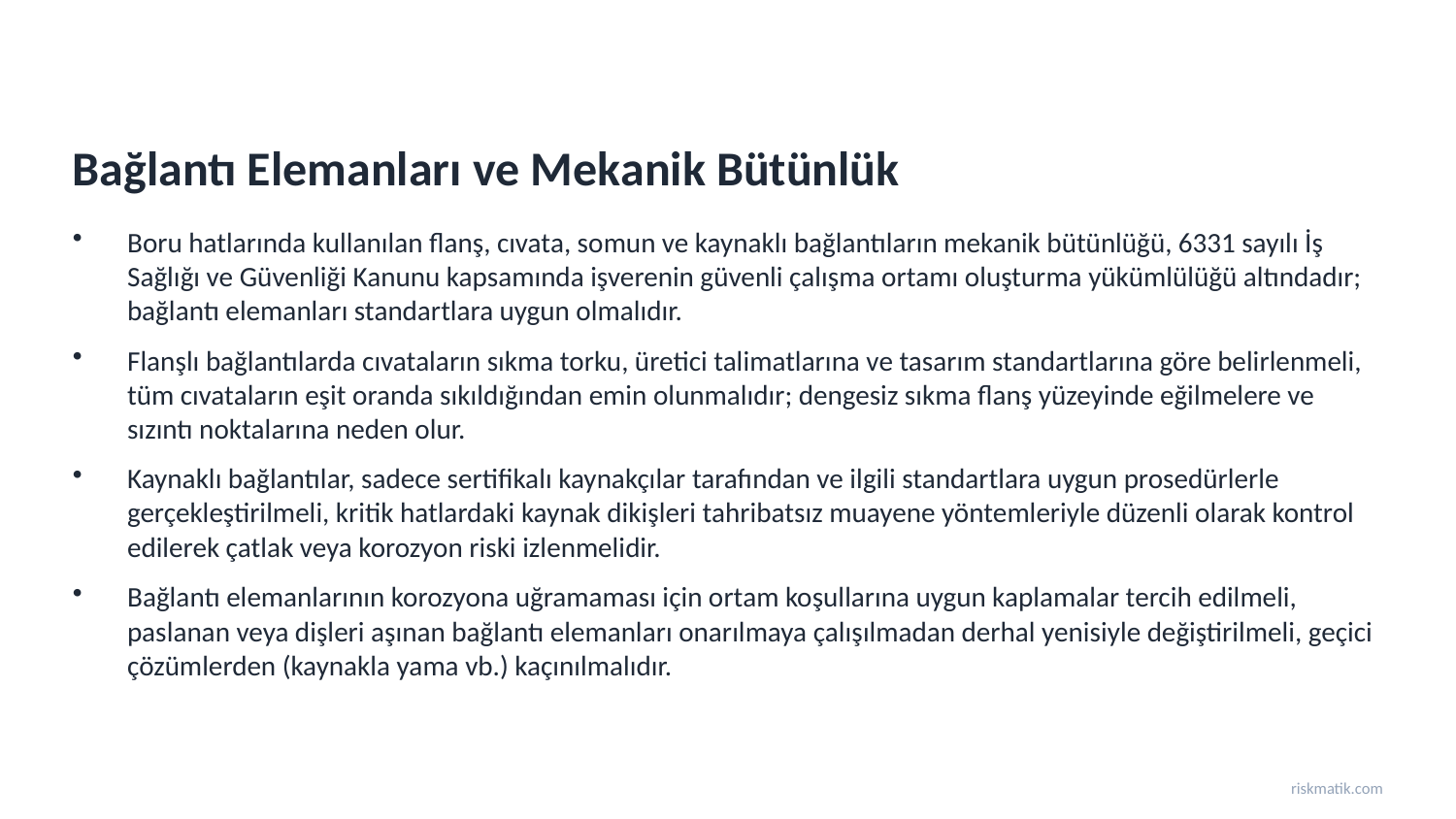

Bağlantı Elemanları ve Mekanik Bütünlük
Boru hatlarında kullanılan flanş, cıvata, somun ve kaynaklı bağlantıların mekanik bütünlüğü, 6331 sayılı İş Sağlığı ve Güvenliği Kanunu kapsamında işverenin güvenli çalışma ortamı oluşturma yükümlülüğü altındadır; bağlantı elemanları standartlara uygun olmalıdır.
Flanşlı bağlantılarda cıvataların sıkma torku, üretici talimatlarına ve tasarım standartlarına göre belirlenmeli, tüm cıvataların eşit oranda sıkıldığından emin olunmalıdır; dengesiz sıkma flanş yüzeyinde eğilmelere ve sızıntı noktalarına neden olur.
Kaynaklı bağlantılar, sadece sertifikalı kaynakçılar tarafından ve ilgili standartlara uygun prosedürlerle gerçekleştirilmeli, kritik hatlardaki kaynak dikişleri tahribatsız muayene yöntemleriyle düzenli olarak kontrol edilerek çatlak veya korozyon riski izlenmelidir.
Bağlantı elemanlarının korozyona uğramaması için ortam koşullarına uygun kaplamalar tercih edilmeli, paslanan veya dişleri aşınan bağlantı elemanları onarılmaya çalışılmadan derhal yenisiyle değiştirilmeli, geçici çözümlerden (kaynakla yama vb.) kaçınılmalıdır.
riskmatik.com